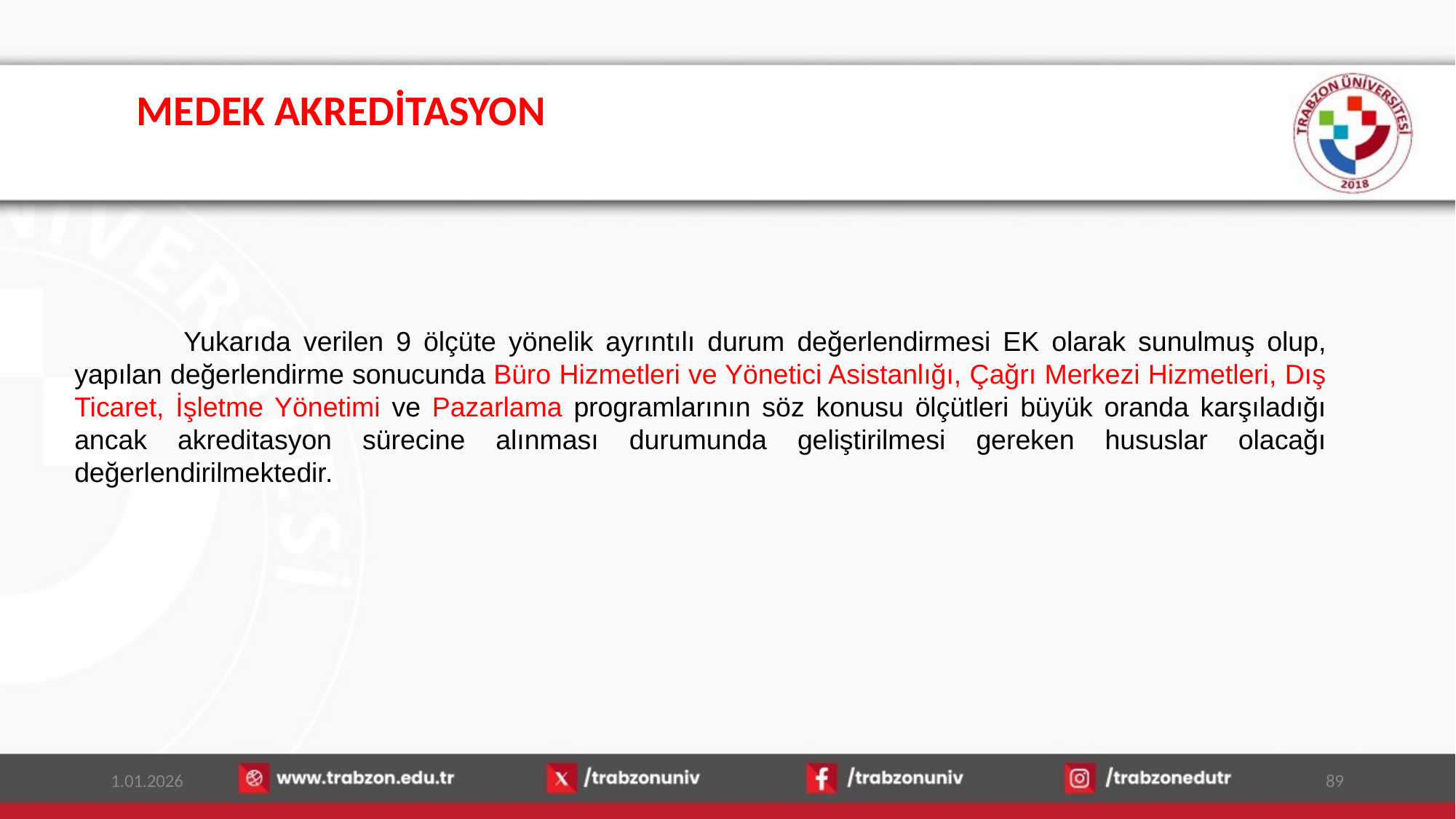

# MEDEK AKREDİTASYON
	Yukarıda verilen 9 ölçüte yönelik ayrıntılı durum değerlendirmesi EK olarak sunulmuş olup, yapılan değerlendirme sonucunda Büro Hizmetleri ve Yönetici Asistanlığı, Çağrı Merkezi Hizmetleri, Dış Ticaret, İşletme Yönetimi ve Pazarlama programlarının söz konusu ölçütleri büyük oranda karşıladığı ancak akreditasyon sürecine alınması durumunda geliştirilmesi gereken hususlar olacağı değerlendirilmektedir.

1.01.2026
89